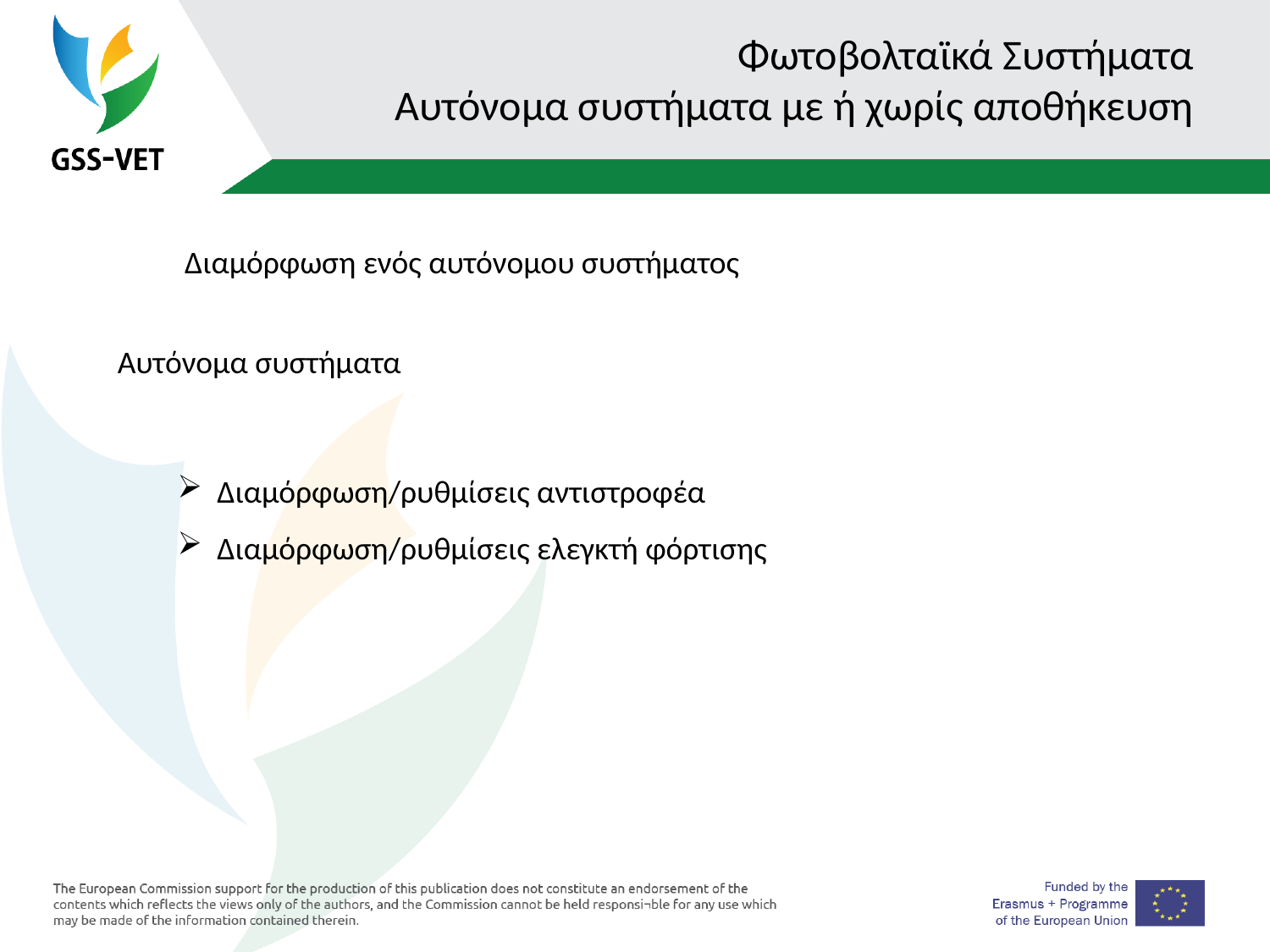

# Φωτοβολταϊκά Συστήματα Αυτόνομα συστήματα με ή χωρίς αποθήκευση
 Διαμόρφωση ενός αυτόνομου συστήματος
Αυτόνομα συστήματα
Διαμόρφωση/ρυθμίσεις αντιστροφέα
Διαμόρφωση/ρυθμίσεις ελεγκτή φόρτισης